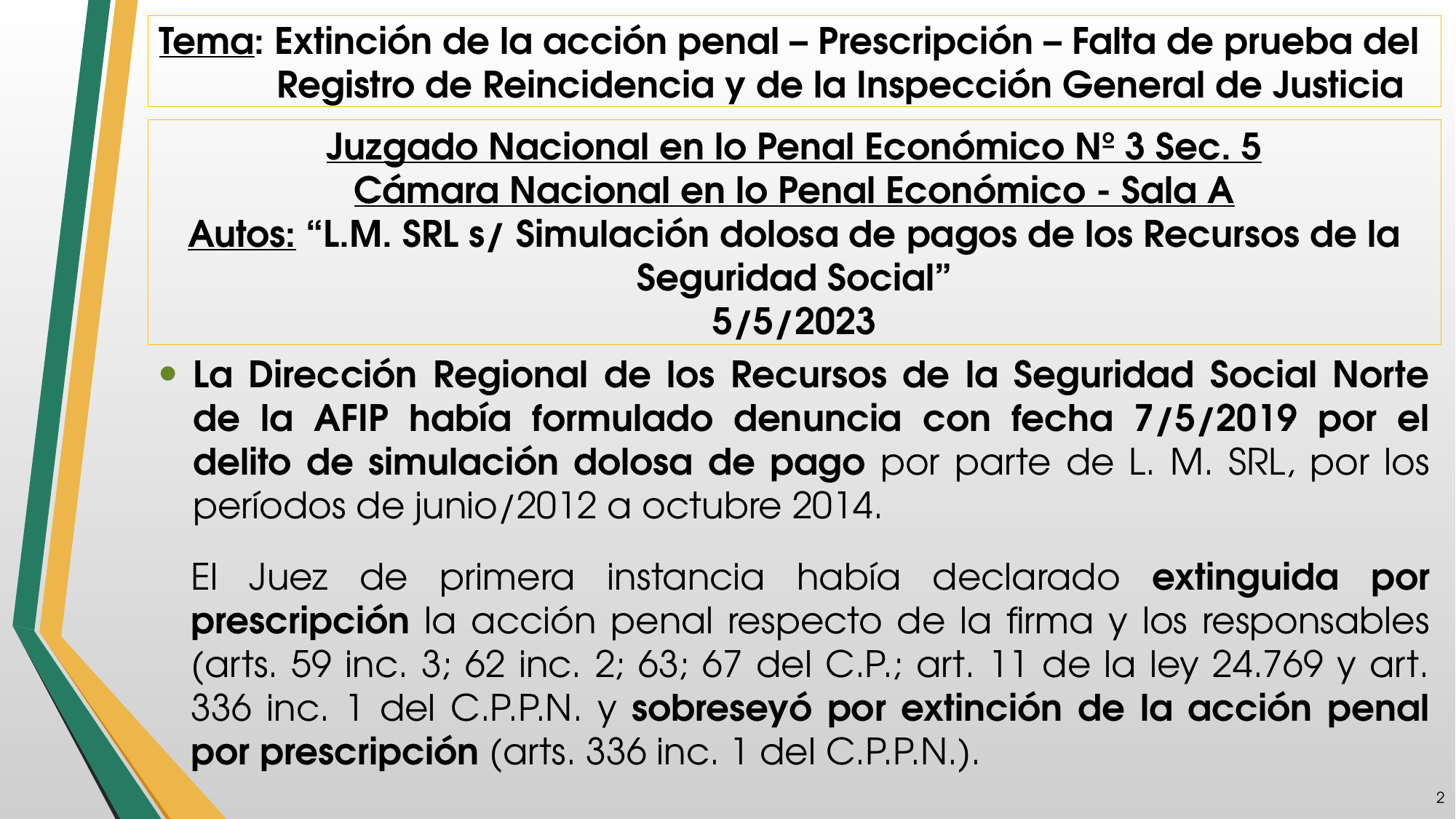

Tema: Extinción de la acción penal – Prescripción – Falta de prueba del Registro de Reincidencia y de la Inspección General de Justicia
# Juzgado Nacional en lo Penal Económico Nº 3 Sec. 5 Cámara Nacional en lo Penal Económico - Sala A Autos: “L.M. SRL s/ Simulación dolosa de pagos de los Recursos de la Seguridad Social” 5/5/2023
La Dirección Regional de los Recursos de la Seguridad Social Norte de la AFIP había formulado denuncia con fecha 7/5/2019 por el delito de simulación dolosa de pago por parte de L. M. SRL, por los períodos de junio/2012 a octubre 2014.
El Juez de primera instancia había declarado extinguida por prescripción la acción penal respecto de la firma y los responsables (arts. 59 inc. 3; 62 inc. 2; 63; 67 del C.P.; art. 11 de la ley 24.769 y art. 336 inc. 1 del C.P.P.N. y sobreseyó por extinción de la acción penal por prescripción (arts. 336 inc. 1 del C.P.P.N.).
2